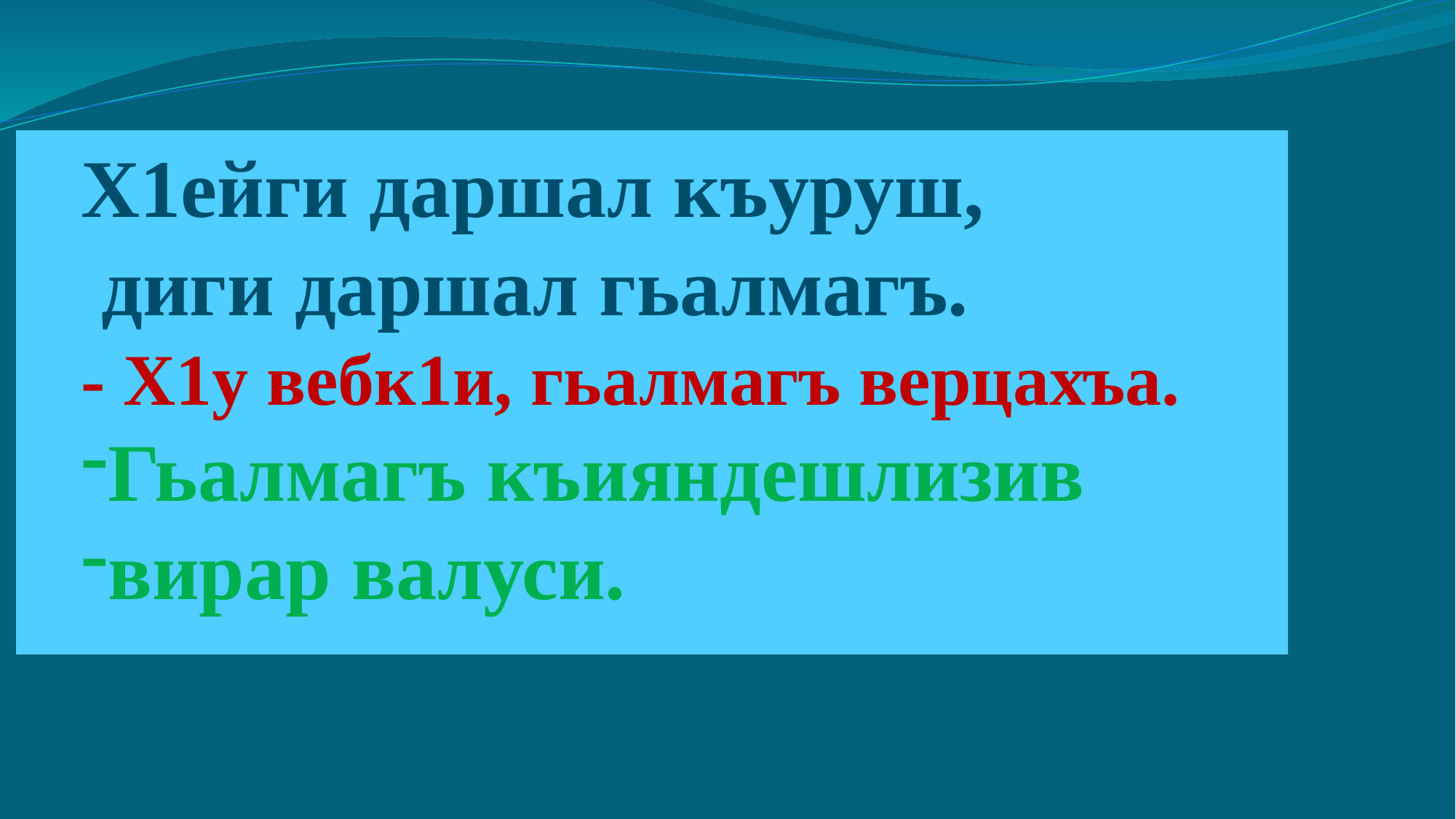

Х1ейги даршал къуруш,
 диги даршал гьалмагъ.
- Х1у вебк1и, гьалмагъ верцахъа.
Гьалмагъ къияндешлизив
вирар валуси.